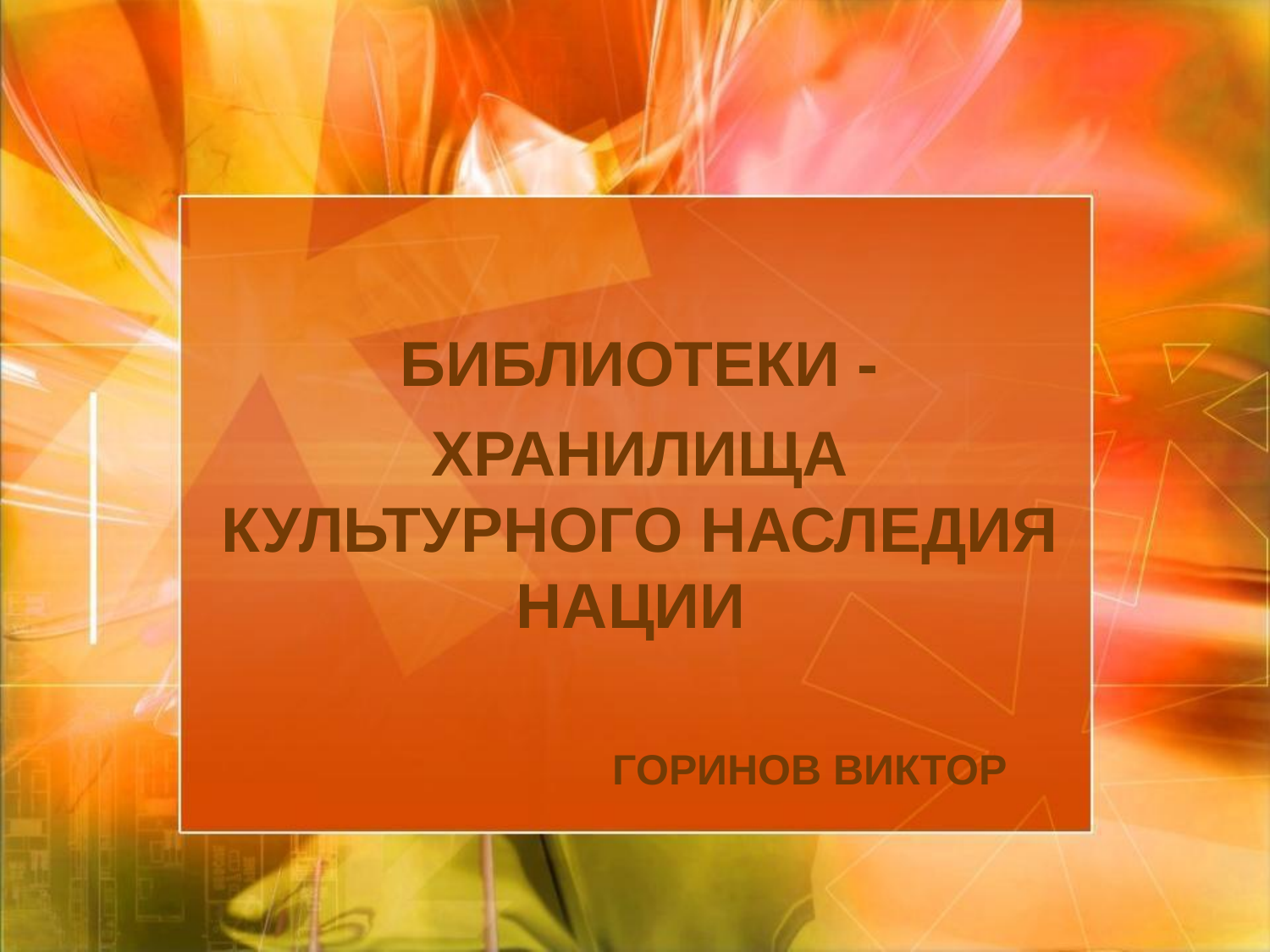

Библиотеки -
хранилища культурного наследия нации
Горинов Виктор